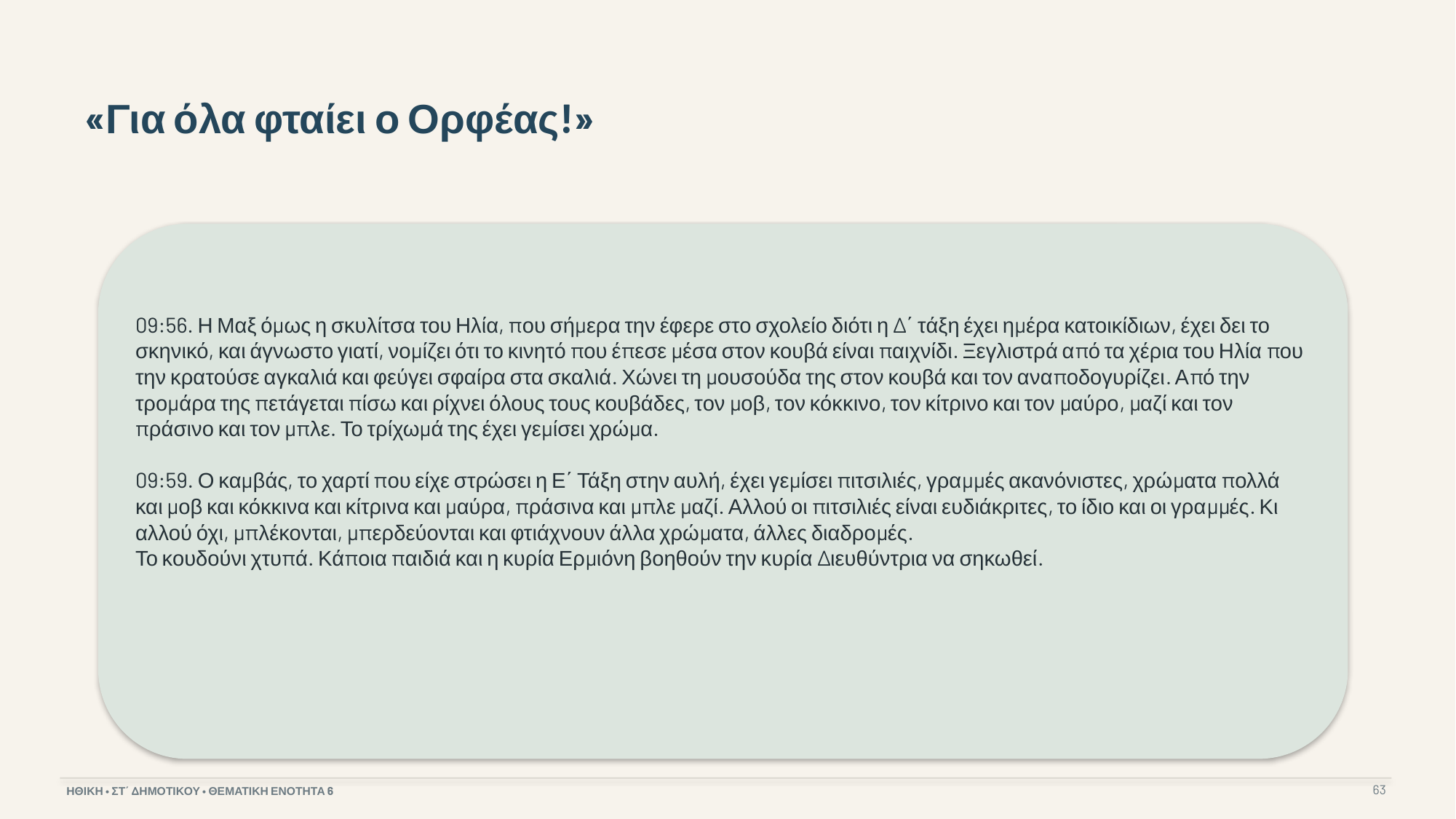

«Για όλα φταίει ο Ορφέας!»

09:56. Η Μαξ όμως η σκυλίτσα του Ηλία, που σήμερα την έφερε στο σχολείο διότι η Δ΄ τάξη έχει ημέρα κατοικίδιων, έχει δει το σκηνικό, και άγνωστο γιατί, νομίζει ότι το κινητό που έπεσε μέσα στον κουβά είναι παιχνίδι. Ξεγλιστρά από τα χέρια του Ηλία που την κρατούσε αγκαλιά και φεύγει σφαίρα στα σκαλιά. Χώνει τη μουσούδα της στον κουβά και τον αναποδογυρίζει. Από την τρομάρα της πετάγεται πίσω και ρίχνει όλους τους κουβάδες, τον μοβ, τον κόκκινο, τον κίτρινο και τον μαύρο, μαζί και τον πράσινο και τον μπλε. Το τρίχωμά της έχει γεμίσει χρώμα.

09:59. Ο καμβάς, το χαρτί που είχε στρώσει η Ε΄ Τάξη στην αυλή, έχει γεμίσει πιτσιλιές, γραμμές ακανόνιστες, χρώματα πολλά και μοβ και κόκκινα και κίτρινα και μαύρα, πράσινα και μπλε μαζί. Αλλού οι πιτσιλιές είναι ευδιάκριτες, το ίδιο και οι γραμμές. Κι αλλού όχι, μπλέκονται, μπερδεύονται και φτιάχνουν άλλα χρώματα, άλλες διαδρομές.
Το κουδούνι χτυπά. Κάποια παιδιά και η κυρία Ερμιόνη βοηθούν την κυρία Διευθύντρια να σηκωθεί.

63
ΗΘΙΚΗ • ΣΤ΄ ΔΗΜΟΤΙΚΟΥ • ΘΕΜΑΤΙΚΗ ΕΝΟΤΗΤΑ 6